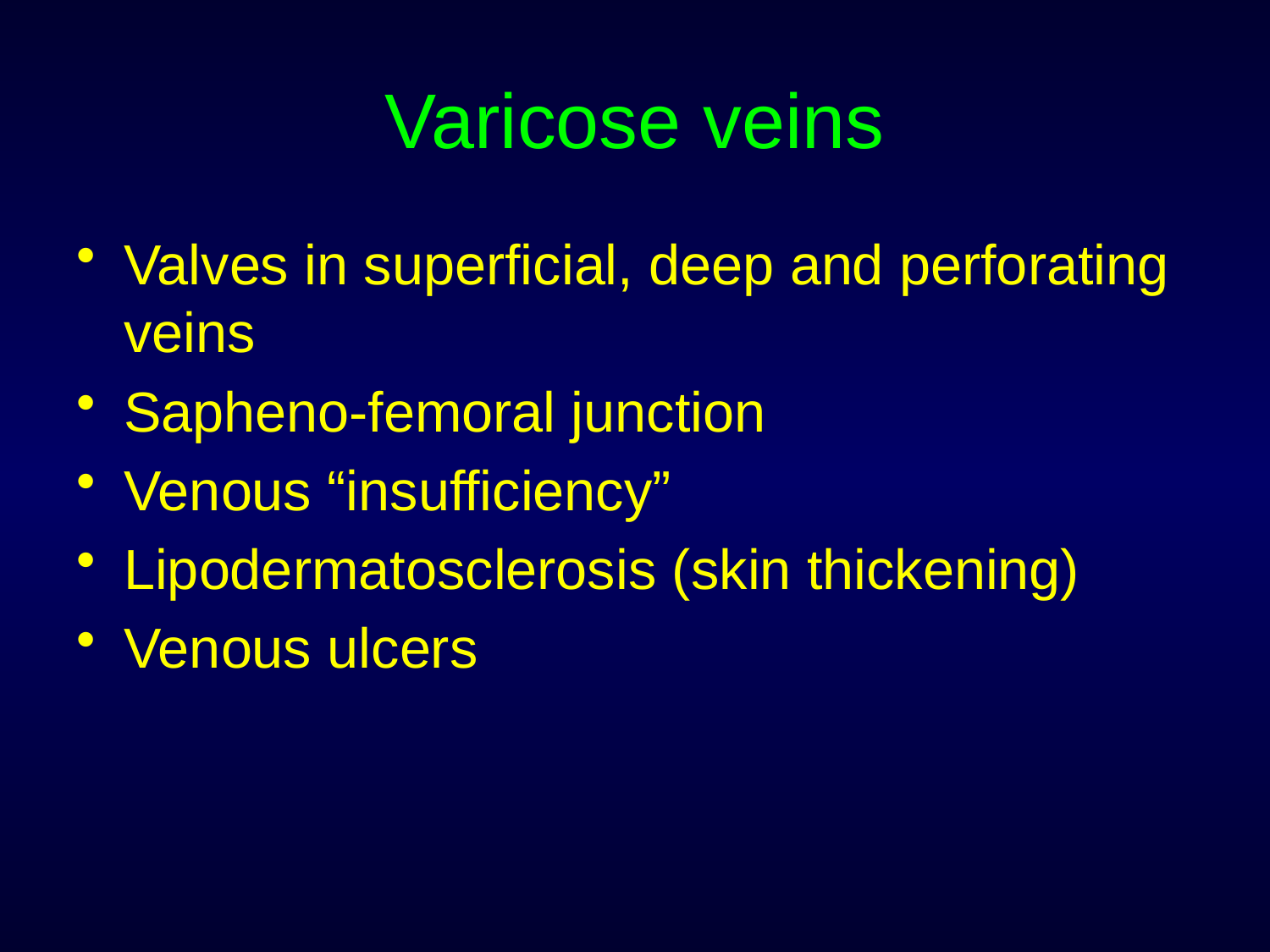

# Varicose veins
Valves in superficial, deep and perforating veins
Sapheno-femoral junction
Venous “insufficiency”
Lipodermatosclerosis (skin thickening)
Venous ulcers